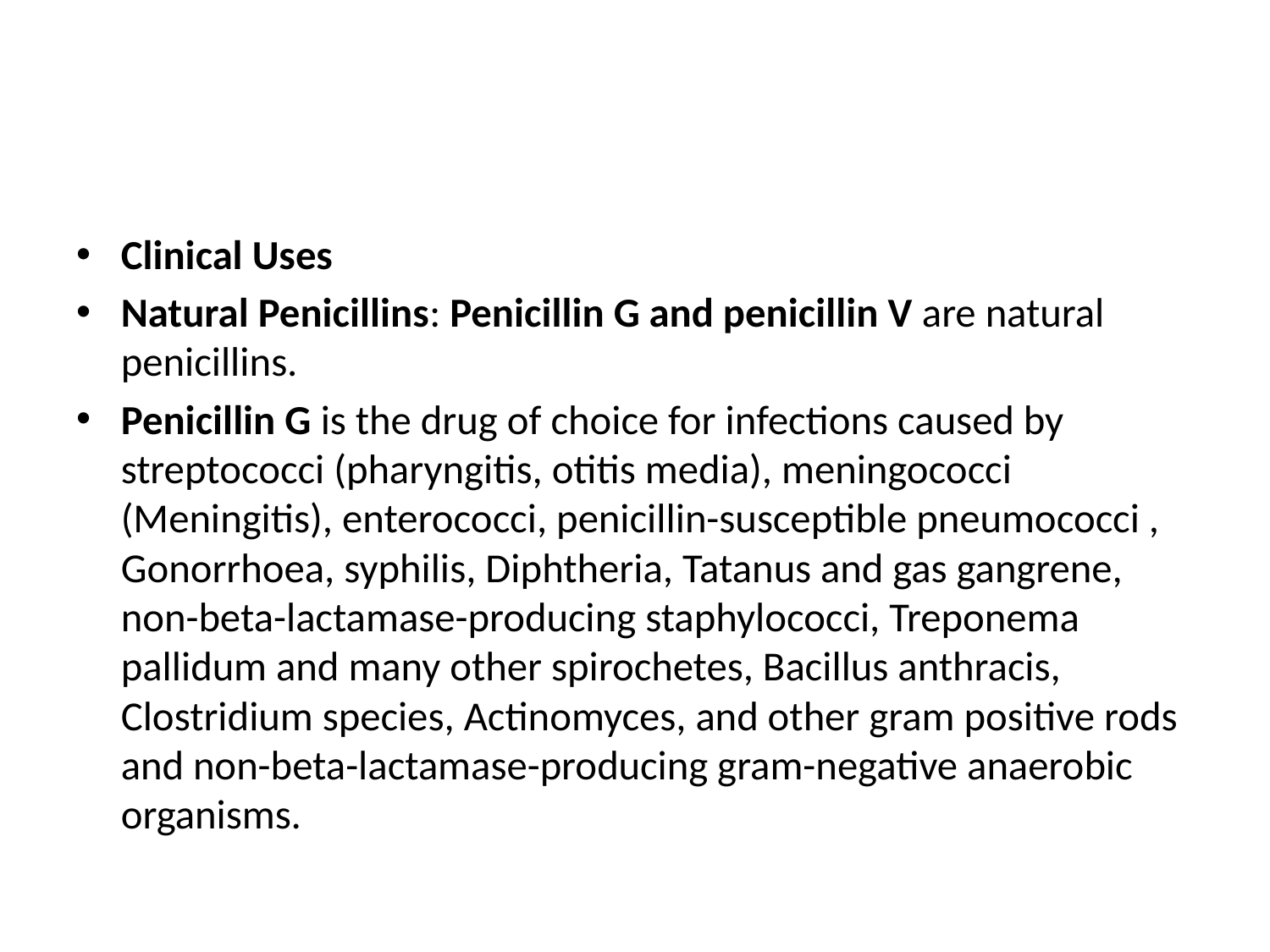

#
Clinical Uses
Natural Penicillins: Penicillin G and penicillin V are natural penicillins.
Penicillin G is the drug of choice for infections caused by streptococci (pharyngitis, otitis media), meningococci (Meningitis), enterococci, penicillin-susceptible pneumococci , Gonorrhoea, syphilis, Diphtheria, Tatanus and gas gangrene, non-beta-lactamase-producing staphylococci, Treponema pallidum and many other spirochetes, Bacillus anthracis, Clostridium species, Actinomyces, and other gram positive rods and non-beta-lactamase-producing gram-negative anaerobic organisms.